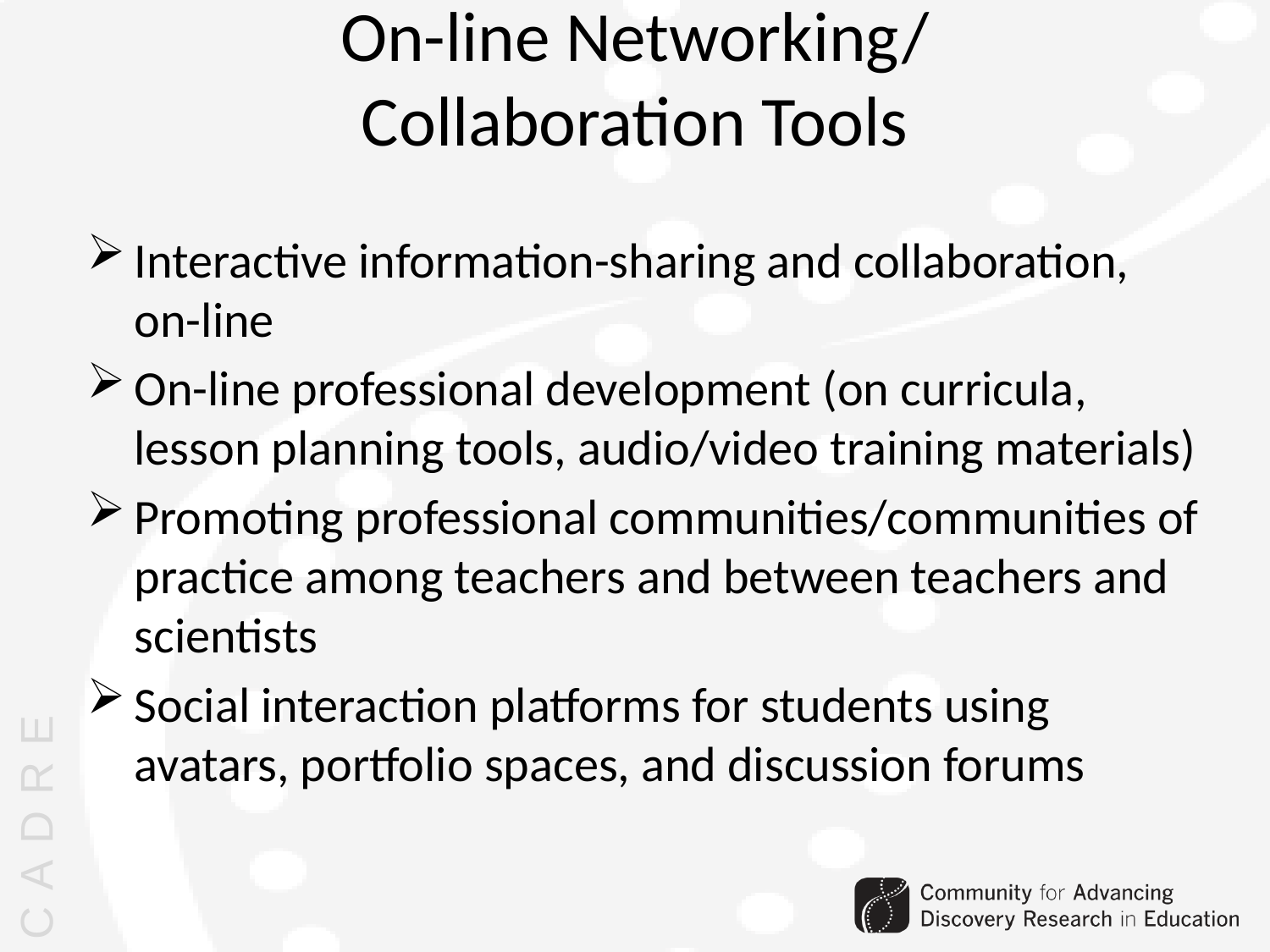

On-line Networking/
Collaboration Tools
Interactive information-sharing and collaboration, on-line
On-line professional development (on curricula, lesson planning tools, audio/video training materials)
Promoting professional communities/communities of practice among teachers and between teachers and scientists
Social interaction platforms for students using avatars, portfolio spaces, and discussion forums